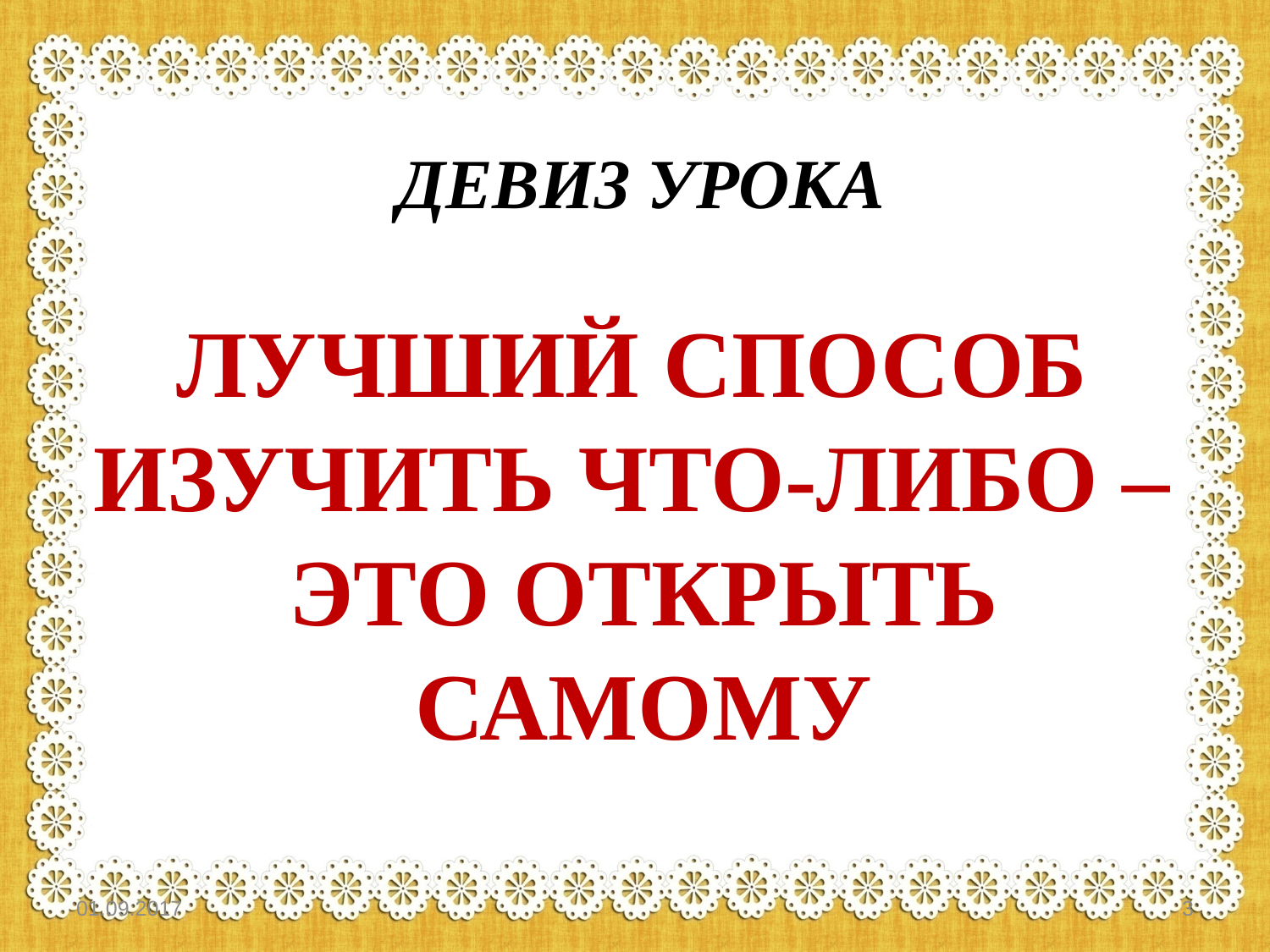

ДЕВИЗ УРОКА
ЛУЧШИЙ СПОСОБ
ИЗУЧИТЬ ЧТО-ЛИБО –
ЭТО ОТКРЫТЬ САМОМУ
01.09.2017
3